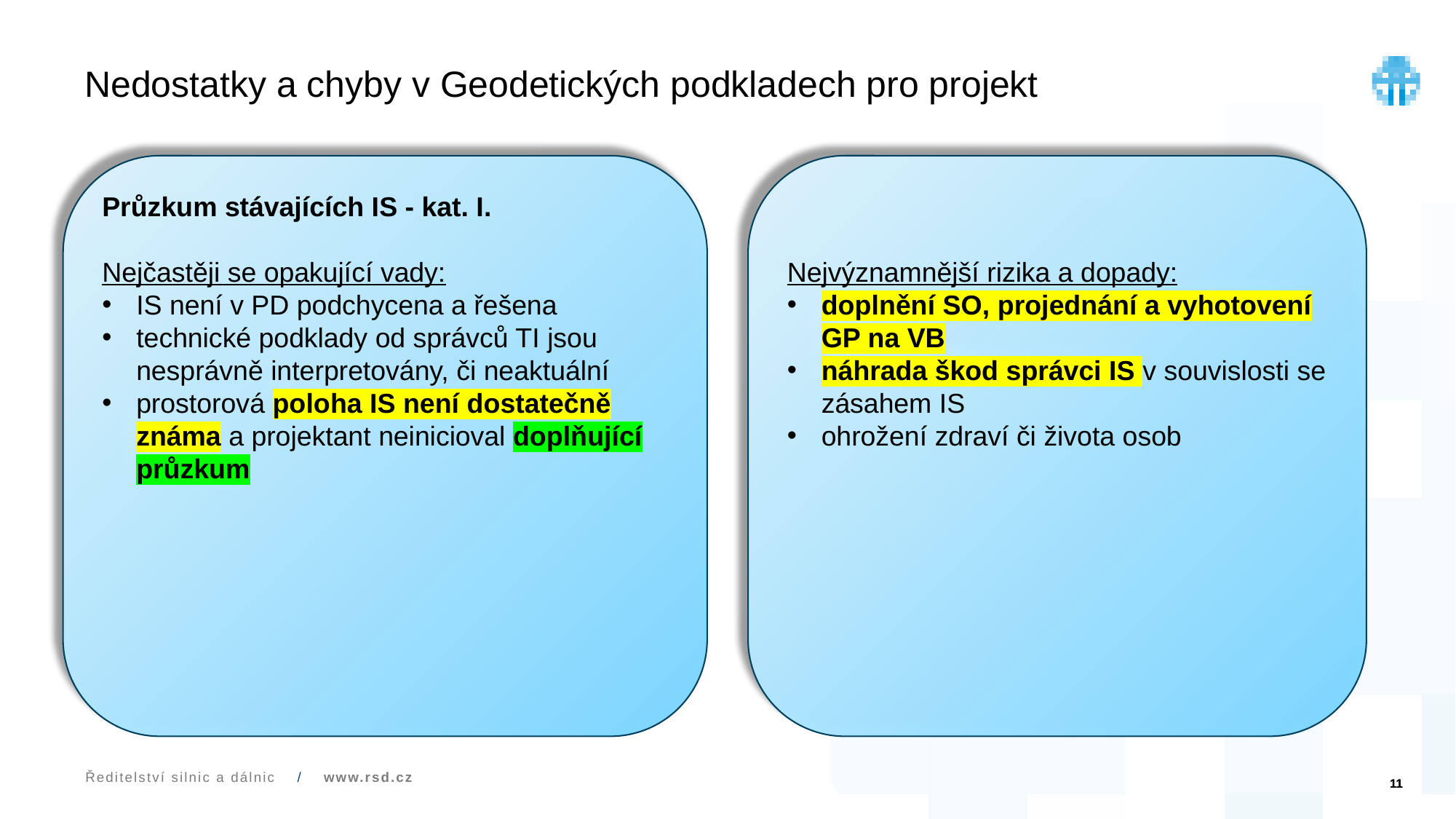

# Nedostatky a chyby v Geodetických podkladech pro projekt
Průzkum stávajících IS - kat. I.

Nejčastěji se opakující vady:
IS není v PD podchycena a řešena
technické podklady od správců TI jsou nesprávně interpretovány, či neaktuální
prostorová poloha IS není dostatečně známa a projektant neinicioval doplňující průzkum

Nejvýznamnější rizika a dopady:
doplnění SO, projednání a vyhotovení GP na VB
náhrada škod správci IS v souvislosti se zásahem IS
ohrožení zdraví či života osob

11
Ředitelství silnic a dálnic    /    www.rsd.cz